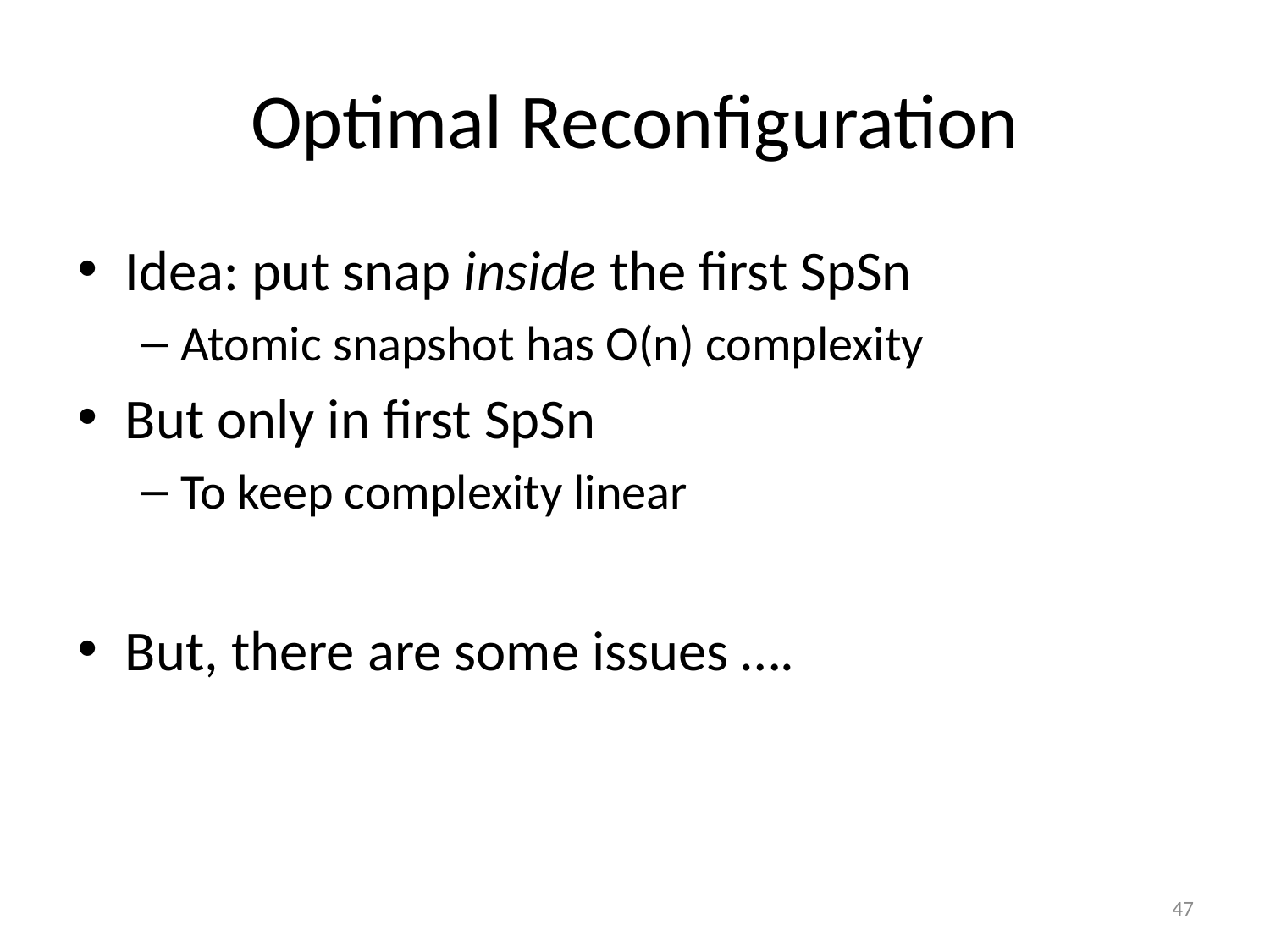

# Optimal Reconfiguration
Idea: put snap inside the first SpSn
Atomic snapshot has O(n) complexity
But only in first SpSn
To keep complexity linear

But, there are some issues ….

47